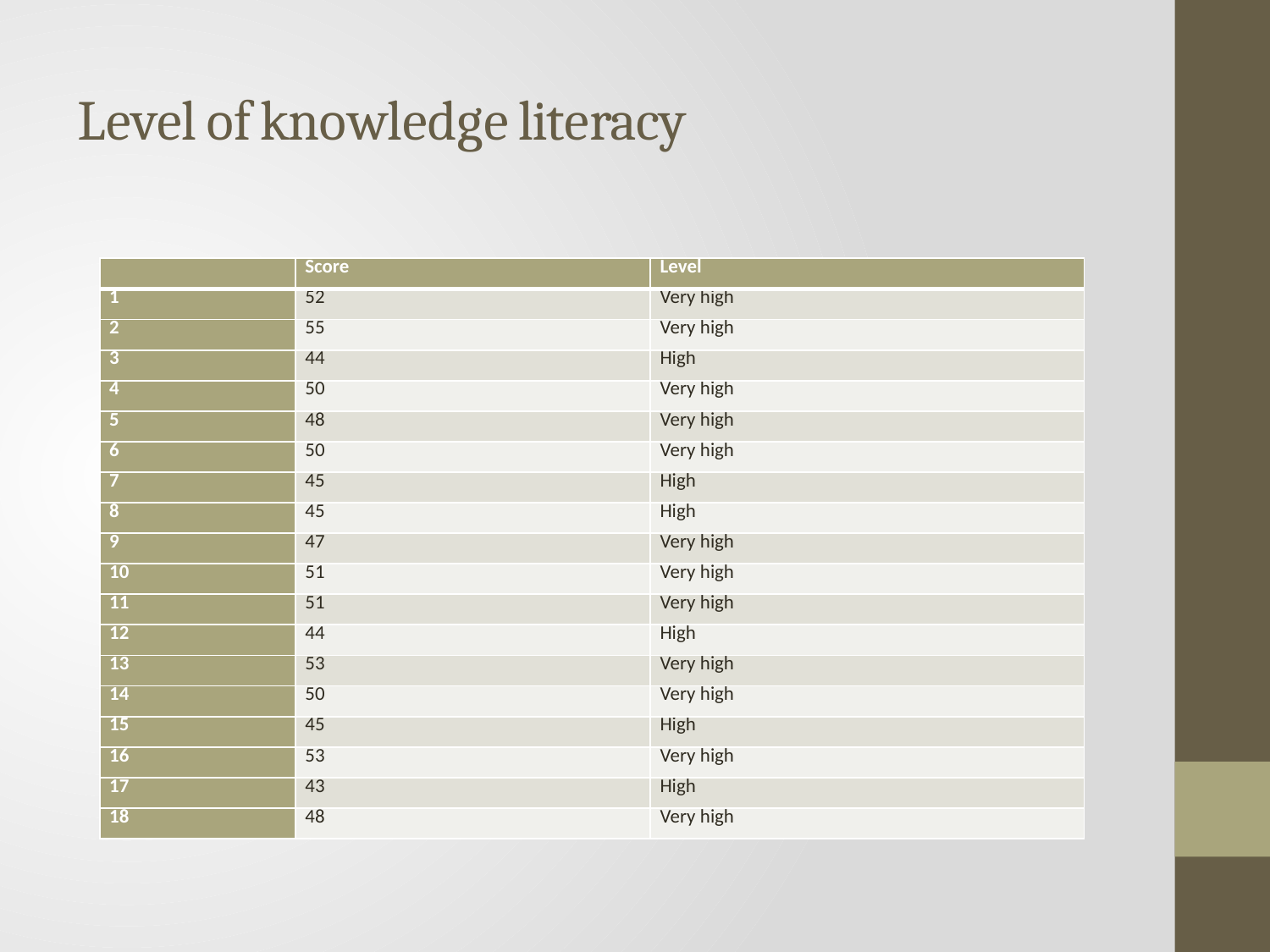

# Level of knowledge literacy
|  | Score | Level |
| --- | --- | --- |
| 1 | 52 | Very high |
| 2 | 55 | Very high |
| 3 | 44 | High |
| 4 | 50 | Very high |
| 5 | 48 | Very high |
| 6 | 50 | Very high |
| 7 | 45 | High |
| 8 | 45 | High |
| 9 | 47 | Very high |
| 10 | 51 | Very high |
| 11 | 51 | Very high |
| 12 | 44 | High |
| 13 | 53 | Very high |
| 14 | 50 | Very high |
| 15 | 45 | High |
| 16 | 53 | Very high |
| 17 | 43 | High |
| 18 | 48 | Very high |